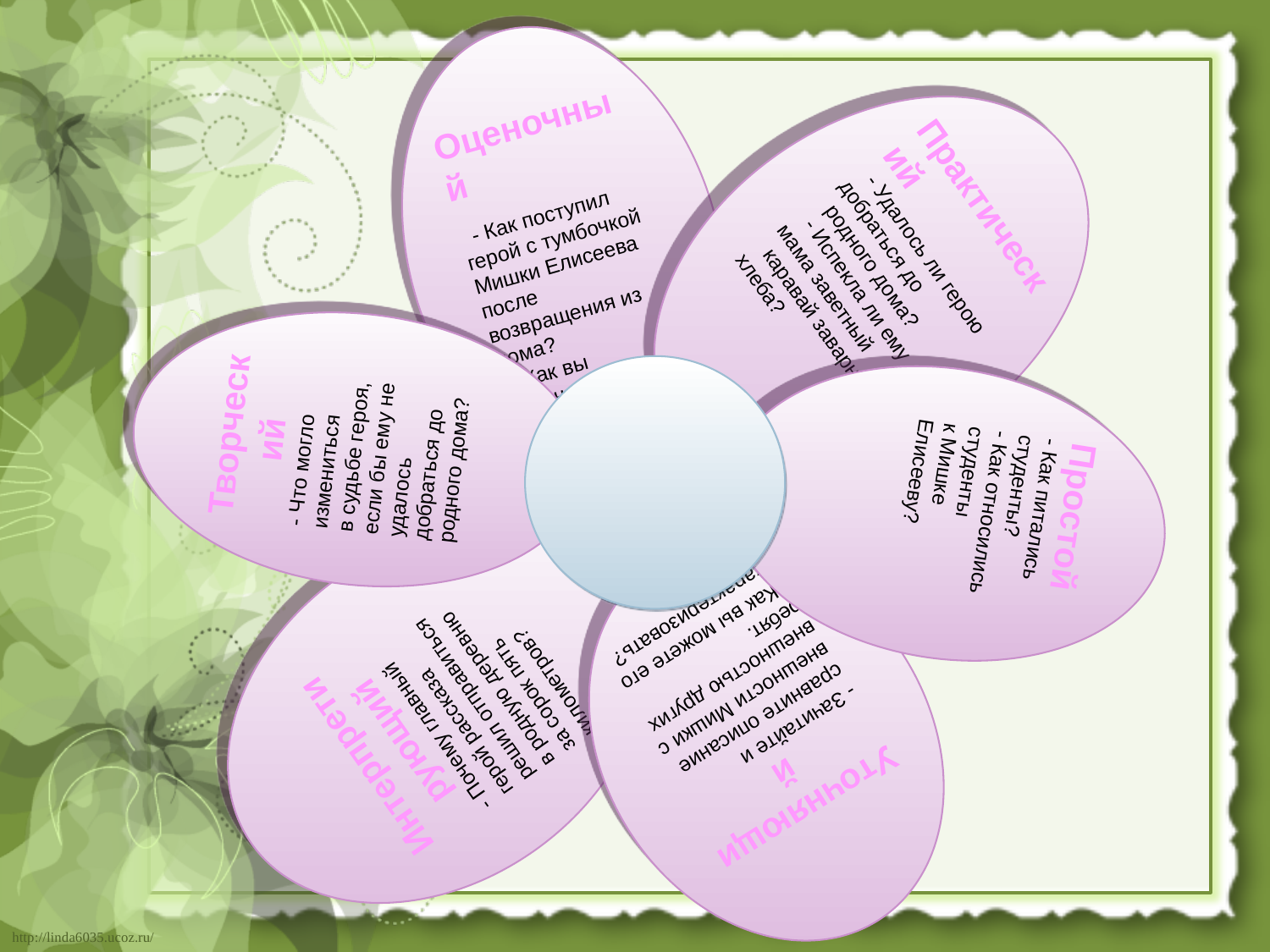

Оценочный
- Как поступил герой с тумбочкой Мишки Елисеева после возвращения из дома?
- Как вы оцениваете его поступок?
#
Практический
- Удалось ли герою добраться до
родного дома?
- Испекла ли ему мама заветный
каравай заварного хлеба?
Творческий
- Что могло измениться
в судьбе героя, если бы ему не удалось добраться до родного дома?
Простой
- Как питались студенты?
- Как относились студенты
к Мишке Елисееву?

       Интерпретирующий
- Почему главный герой рассказа решил отправиться в родную деревню за сорок пять километров?

Уточняющий
- Зачитайте и сравните описание внешности Мишки с внешностью других ребят.
- Как вы можете его охарактеризовать?